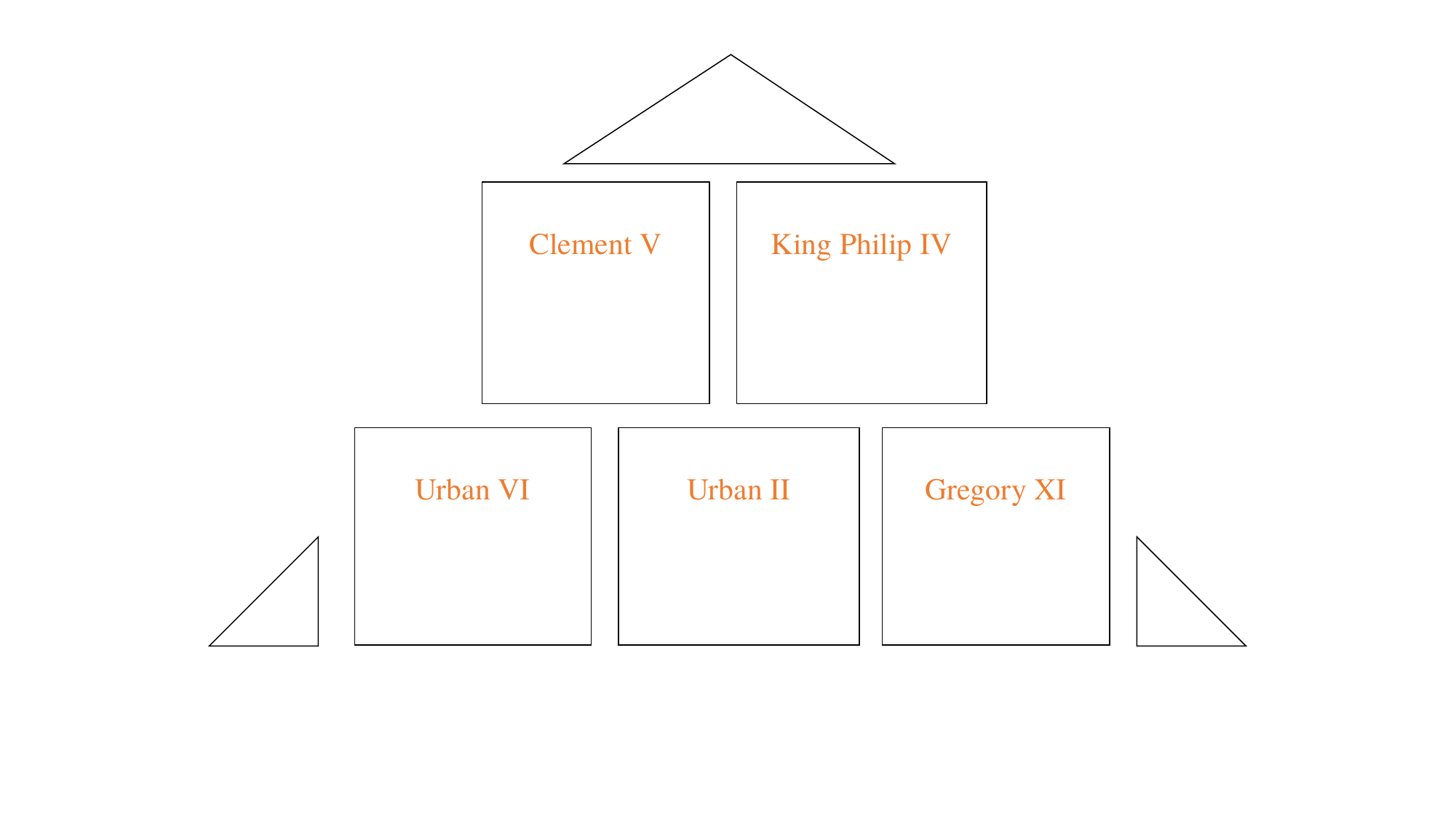

Clement V

King Philip IV

Urban VI

Urban II

Gregory XI